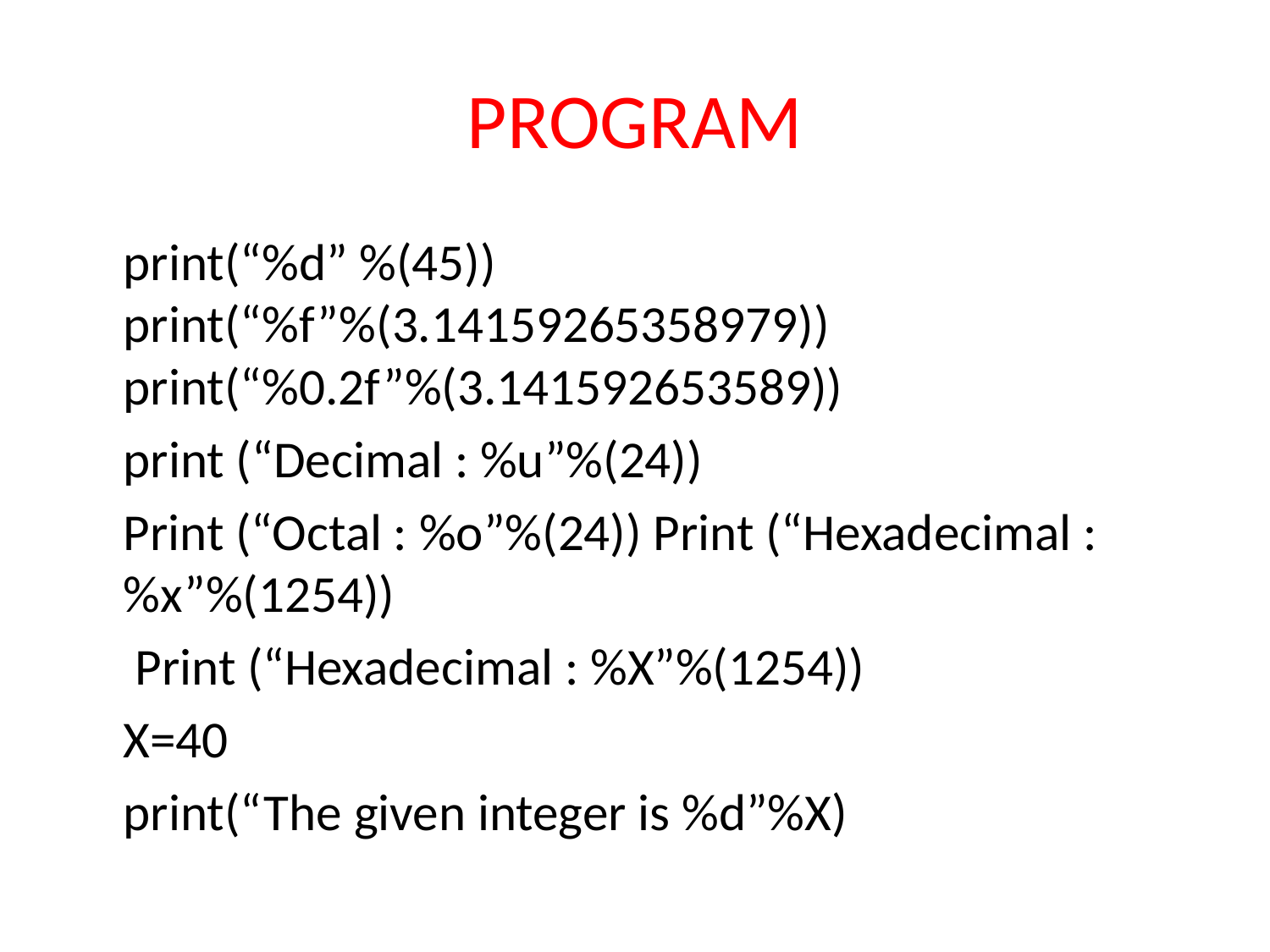

# PROGRAM
	print(“%d” %(45)) print(“%f”%(3.14159265358979)) print(“%0.2f”%(3.141592653589))
	print (“Decimal : %u”%(24))
	Print (“Octal : %o”%(24)) Print (“Hexadecimal : %x”%(1254))
	 Print (“Hexadecimal : %X”%(1254))
	X=40
	print(“The given integer is %d”%X)